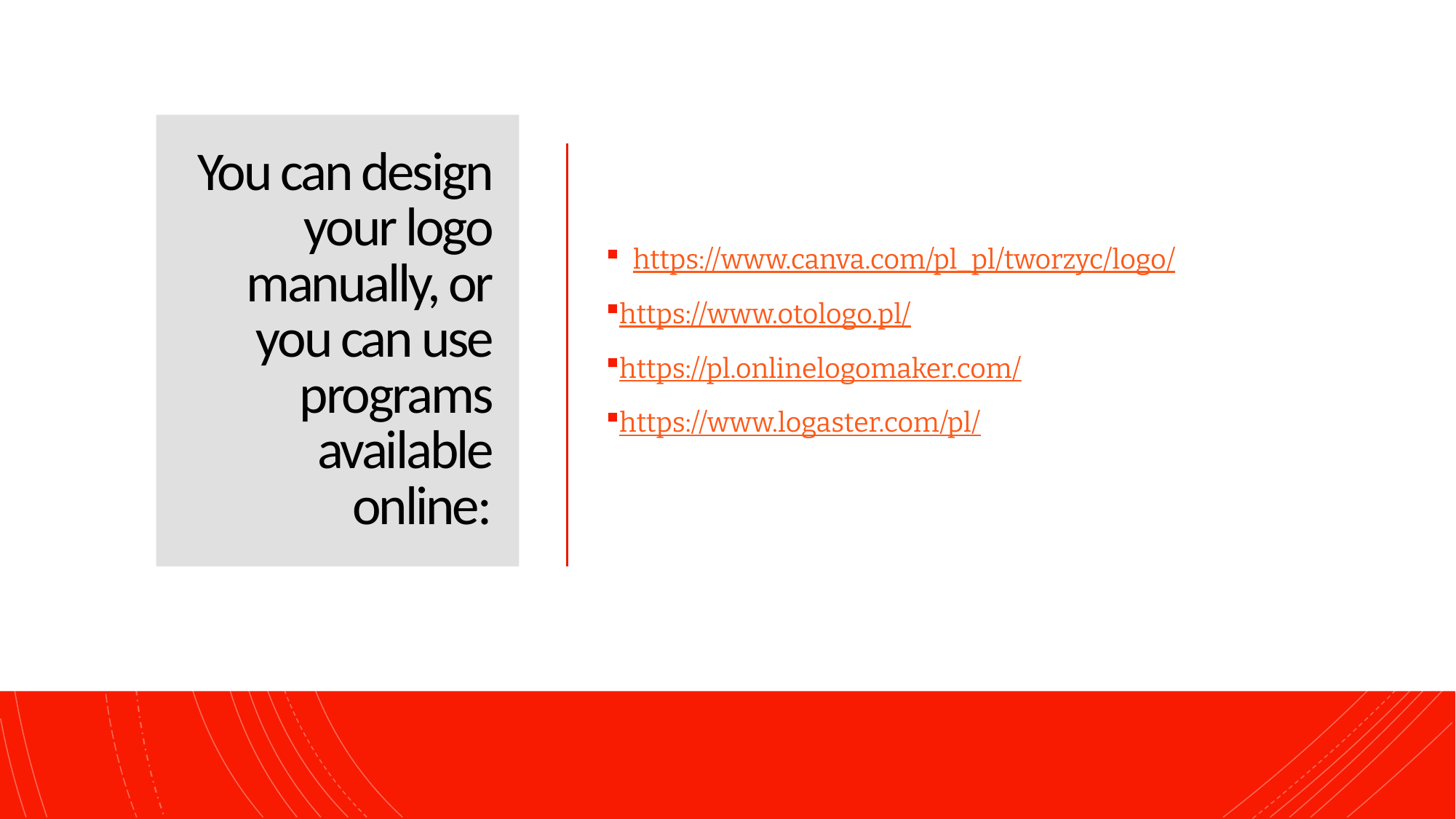

# You can design your logo manually, or you can use programs available online:
https://www.canva.com/pl_pl/tworzyc/logo/
https://www.otologo.pl/
https://pl.onlinelogomaker.com/
https://www.logaster.com/pl/